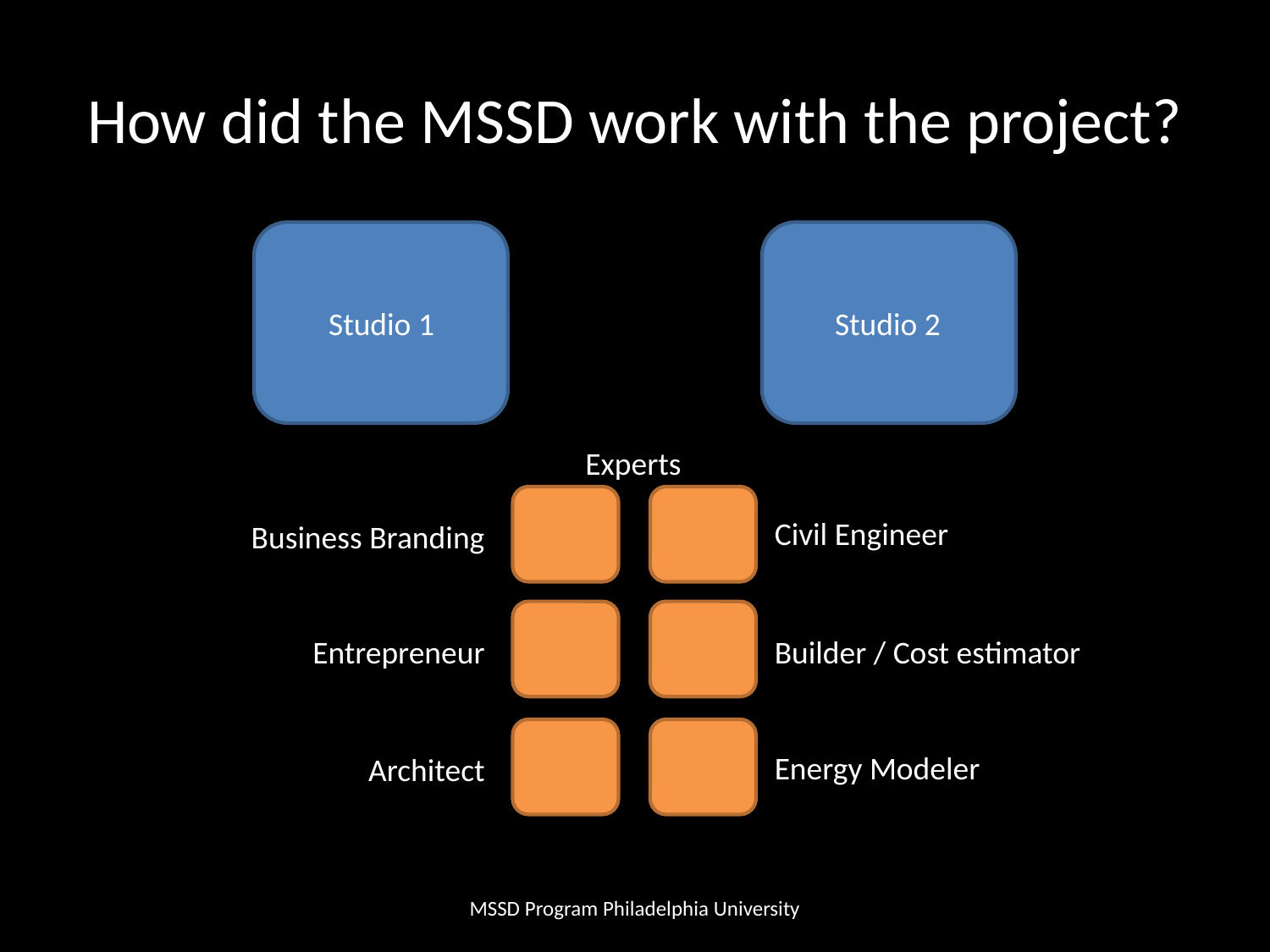

# How did the MSSD work with the project?

Studio 1

Studio 2
Experts

Civil Engineer
Business Branding
Entrepreneur
Builder / Cost estimator
Energy Modeler
Architect
MSSD Program Philadelphia University